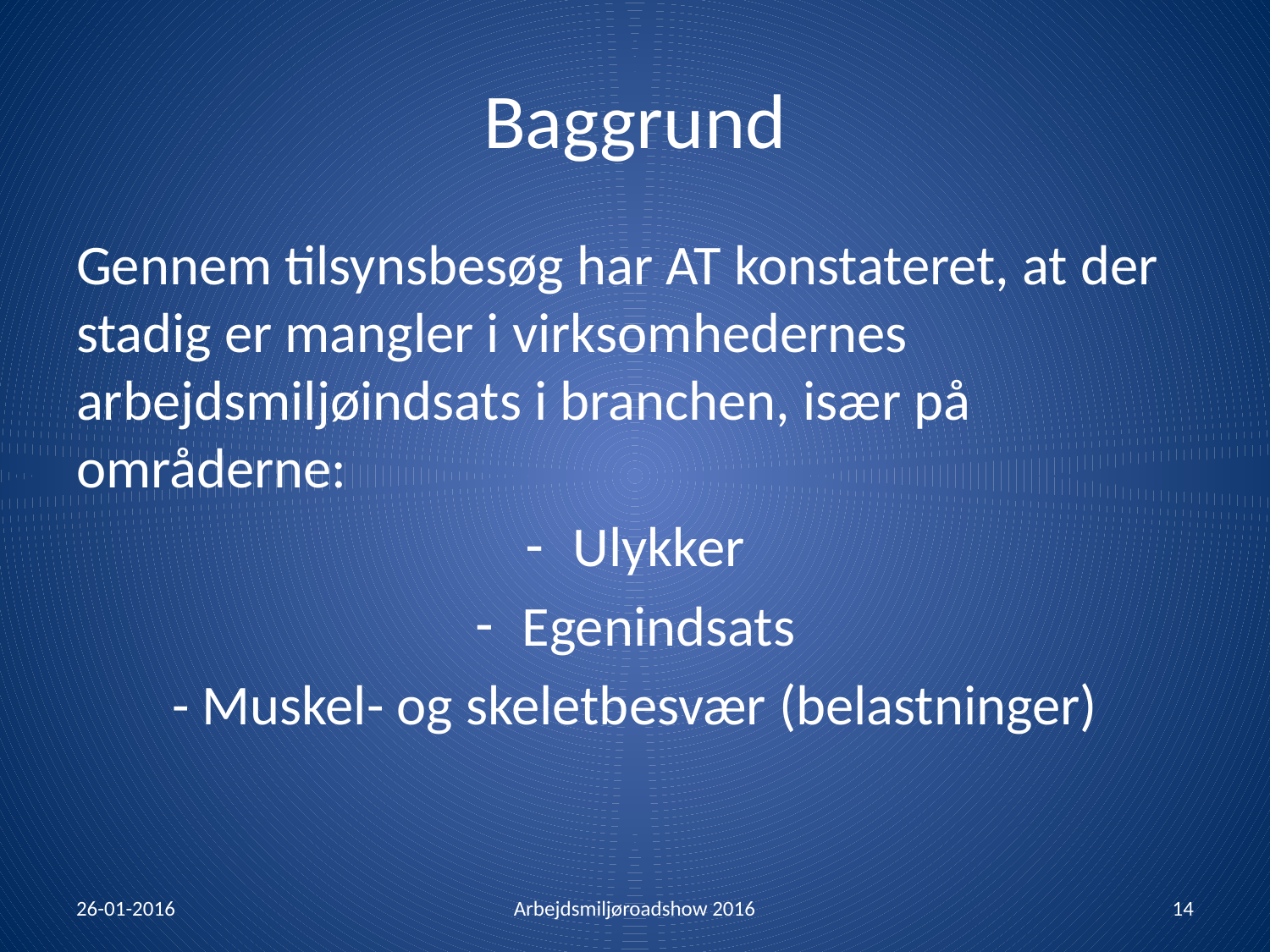

# Baggrund
Gennem tilsynsbesøg har AT konstateret, at der stadig er mangler i virksomhedernes arbejdsmiljøindsats i branchen, især på områderne:
Ulykker
Egenindsats
- Muskel- og skeletbesvær (belastninger)

26-01-2016
Arbejdsmiljøroadshow 2016
14